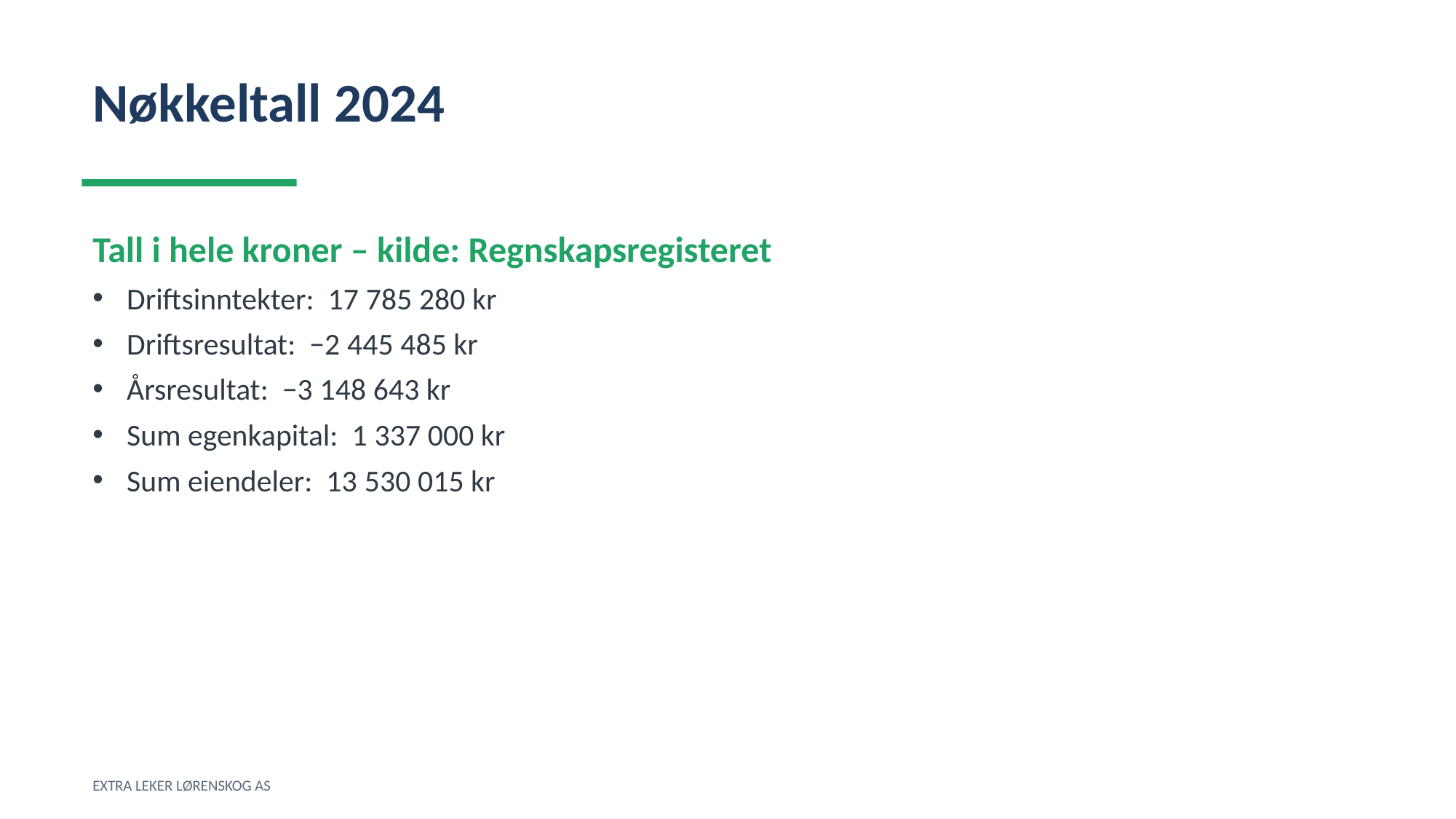

Nøkkeltall 2024

Tall i hele kroner – kilde: Regnskapsregisteret
Driftsinntekter:  17 785 280 kr
Driftsresultat:  −2 445 485 kr
Årsresultat:  −3 148 643 kr
Sum egenkapital:  1 337 000 kr
Sum eiendeler:  13 530 015 kr
EXTRA LEKER LØRENSKOG AS